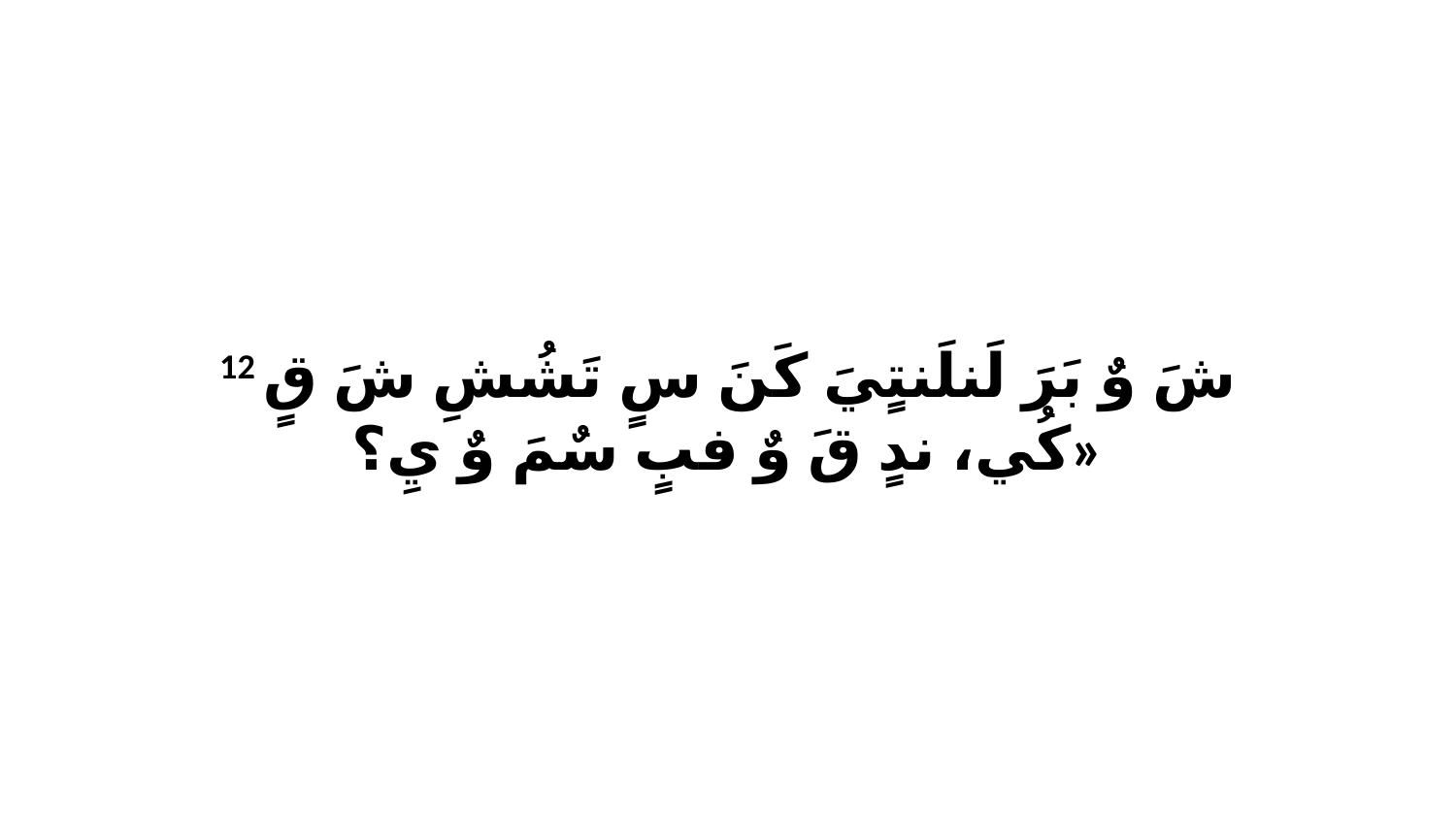

12 شَ وٌ بَرَ لَنلَنتٍيَ كَنَ سٍ تَشُشِ شَ قٍ كُي، ندٍ قَ وٌ فبٍ سٌمَ وٌ يِ؟»